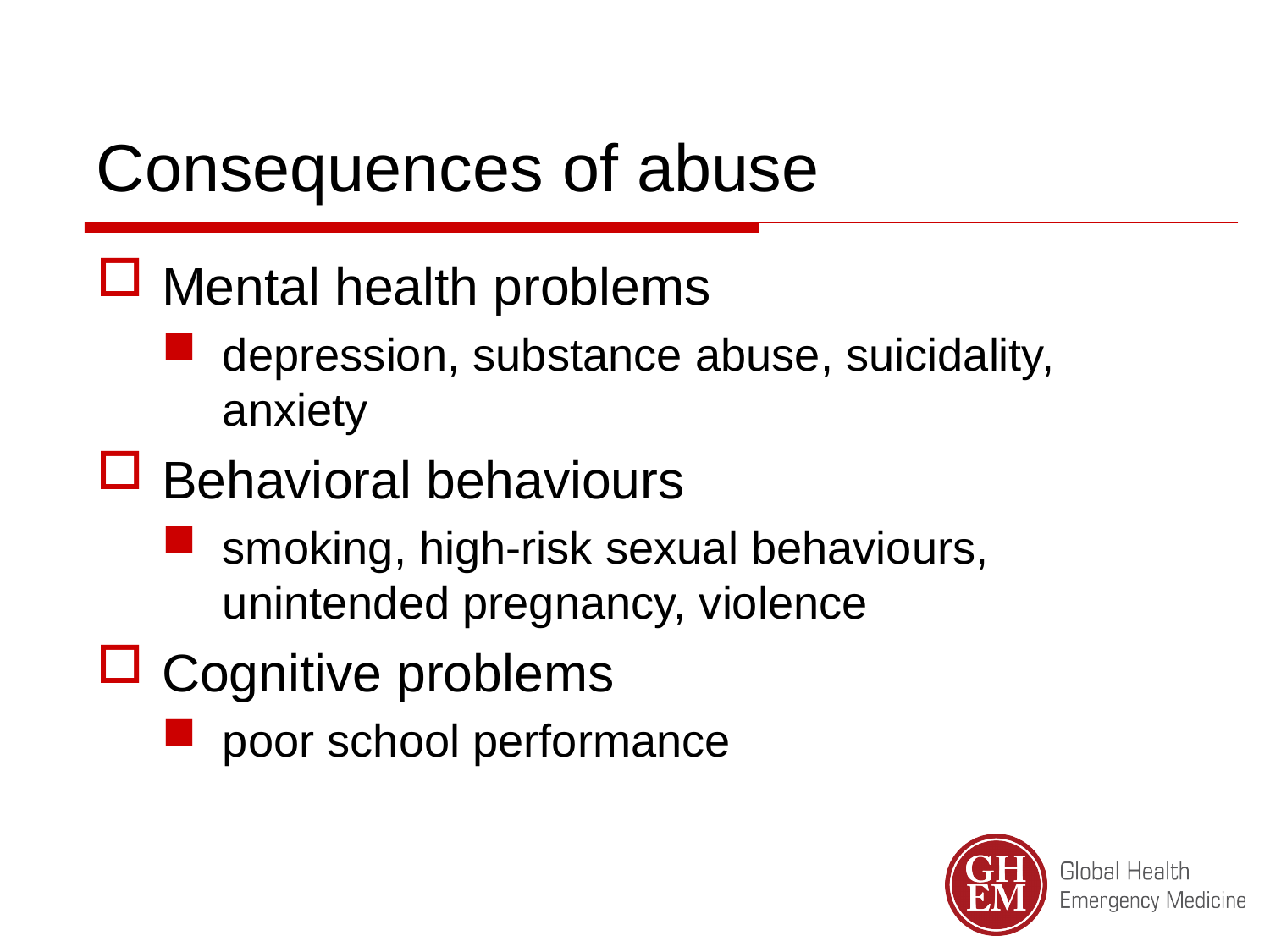

Consequences of abuse
Mental health problems
depression, substance abuse, suicidality, anxiety
Behavioral behaviours
smoking, high-risk sexual behaviours, unintended pregnancy, violence
Cognitive problems
poor school performance